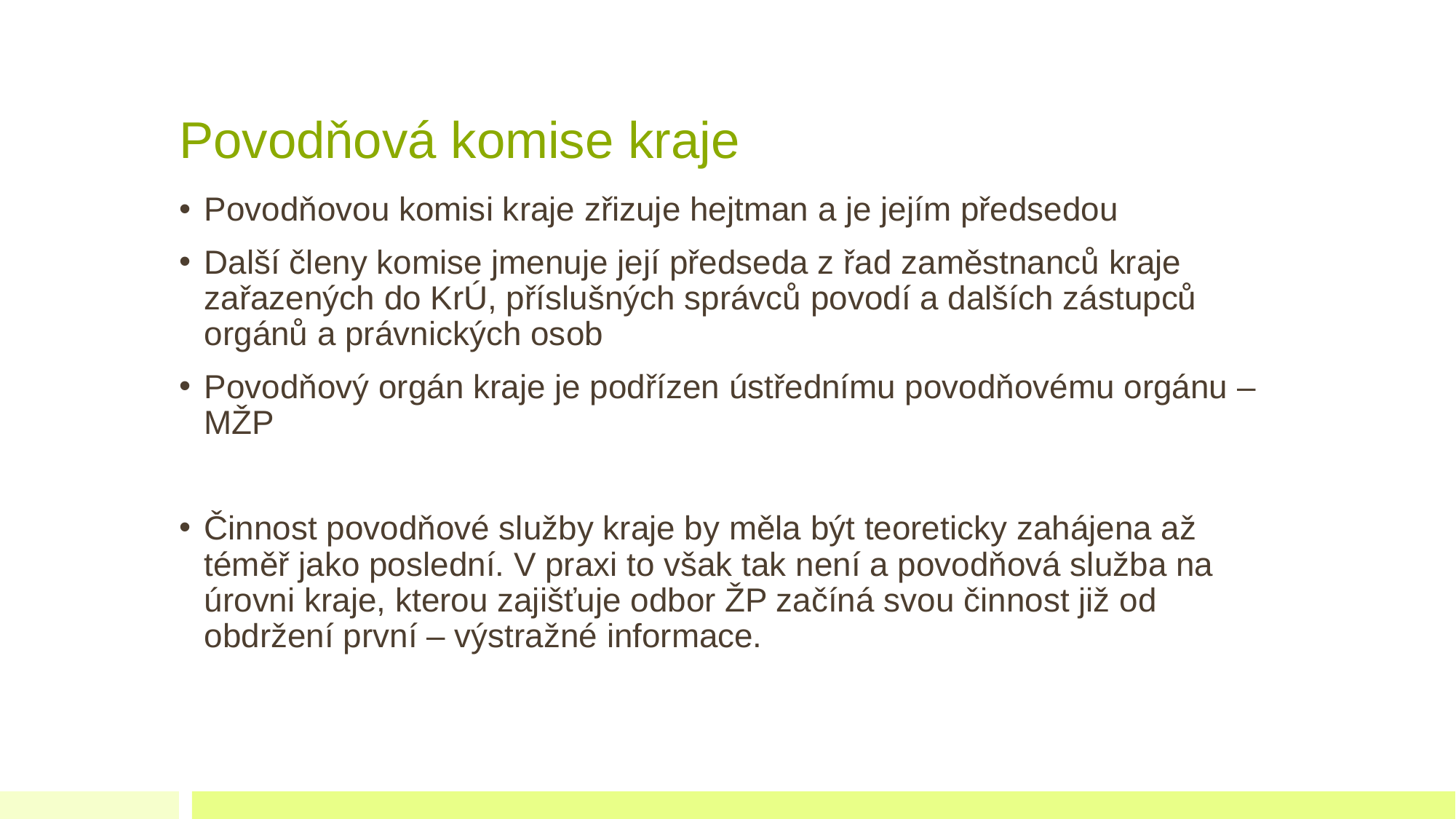

# Povodňová komise kraje
Povodňovou komisi kraje zřizuje hejtman a je jejím předsedou
Další členy komise jmenuje její předseda z řad zaměstnanců kraje zařazených do KrÚ, příslušných správců povodí a dalších zástupců orgánů a právnických osob
Povodňový orgán kraje je podřízen ústřednímu povodňovému orgánu – MŽP

Činnost povodňové služby kraje by měla být teoreticky zahájena až téměř jako poslední. V praxi to však tak není a povodňová služba na úrovni kraje, kterou zajišťuje odbor ŽP začíná svou činnost již od obdržení první – výstražné informace.